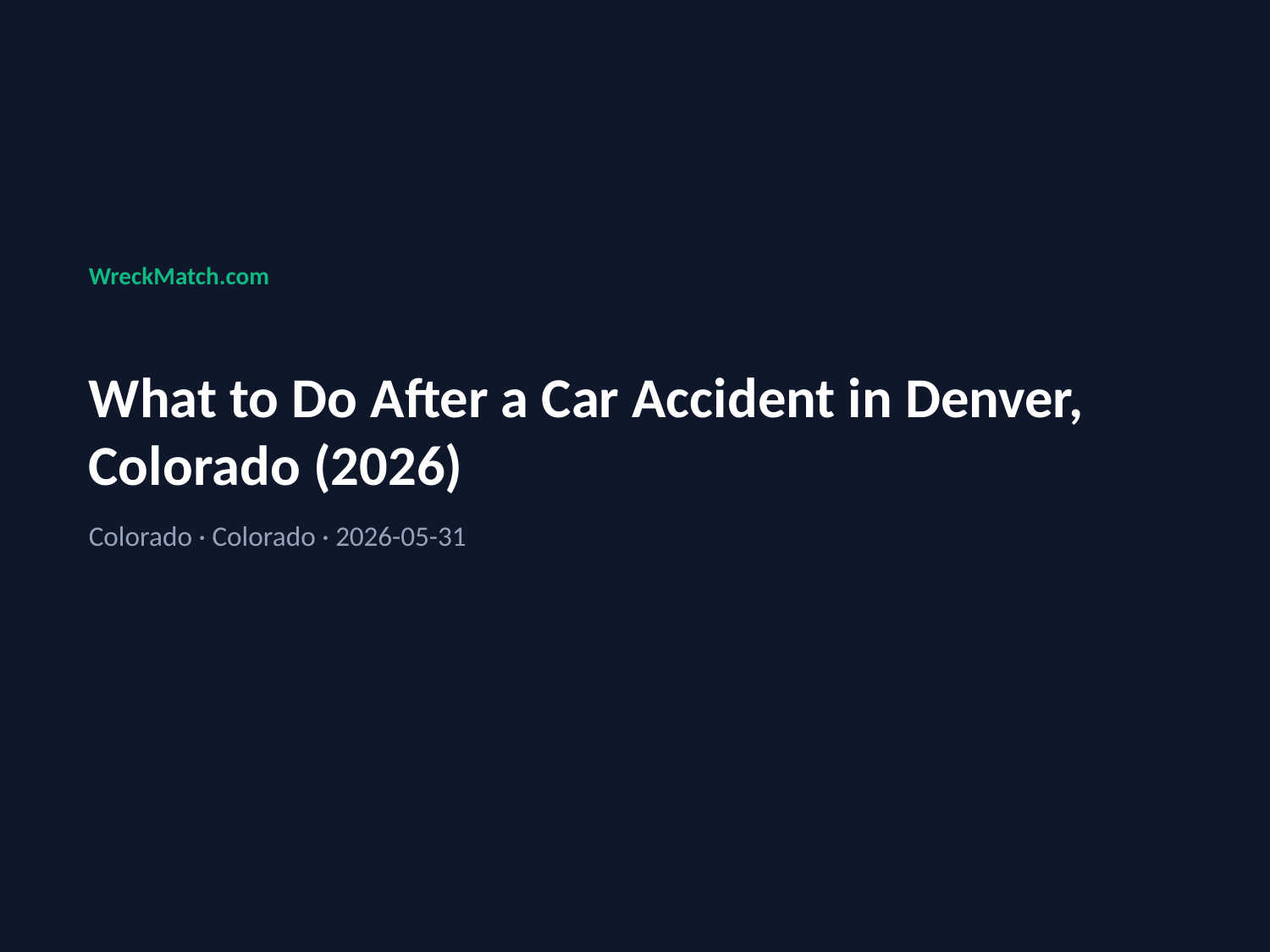

WreckMatch.com
What to Do After a Car Accident in Denver, Colorado (2026)
Colorado · Colorado · 2026-05-31